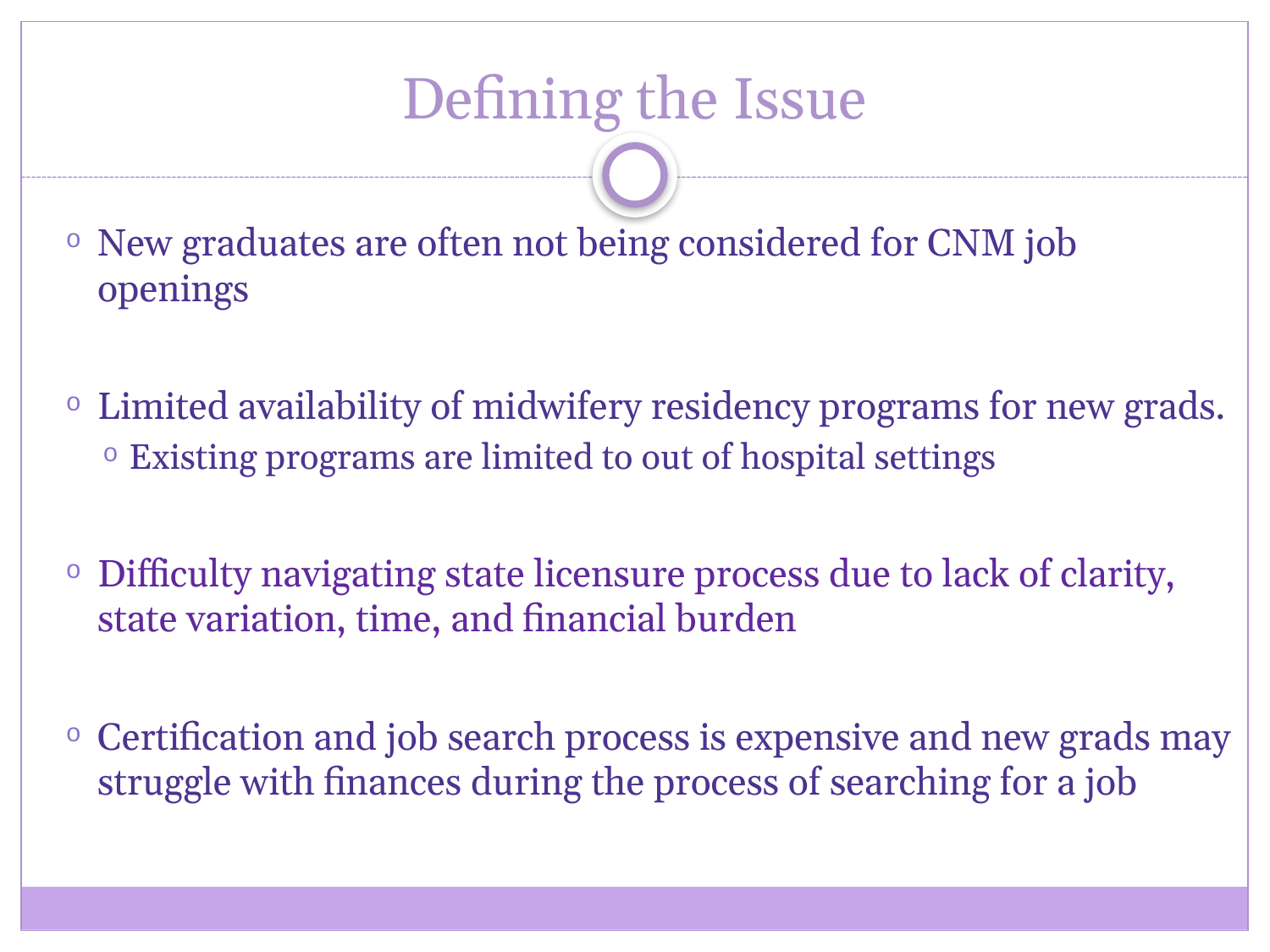

# Defining the Issue
New graduates are often not being considered for CNM job openings

Limited availability of midwifery residency programs for new grads.
Existing programs are limited to out of hospital settings

Difficulty navigating state licensure process due to lack of clarity, state variation, time, and financial burden

Certification and job search process is expensive and new grads may struggle with finances during the process of searching for a job